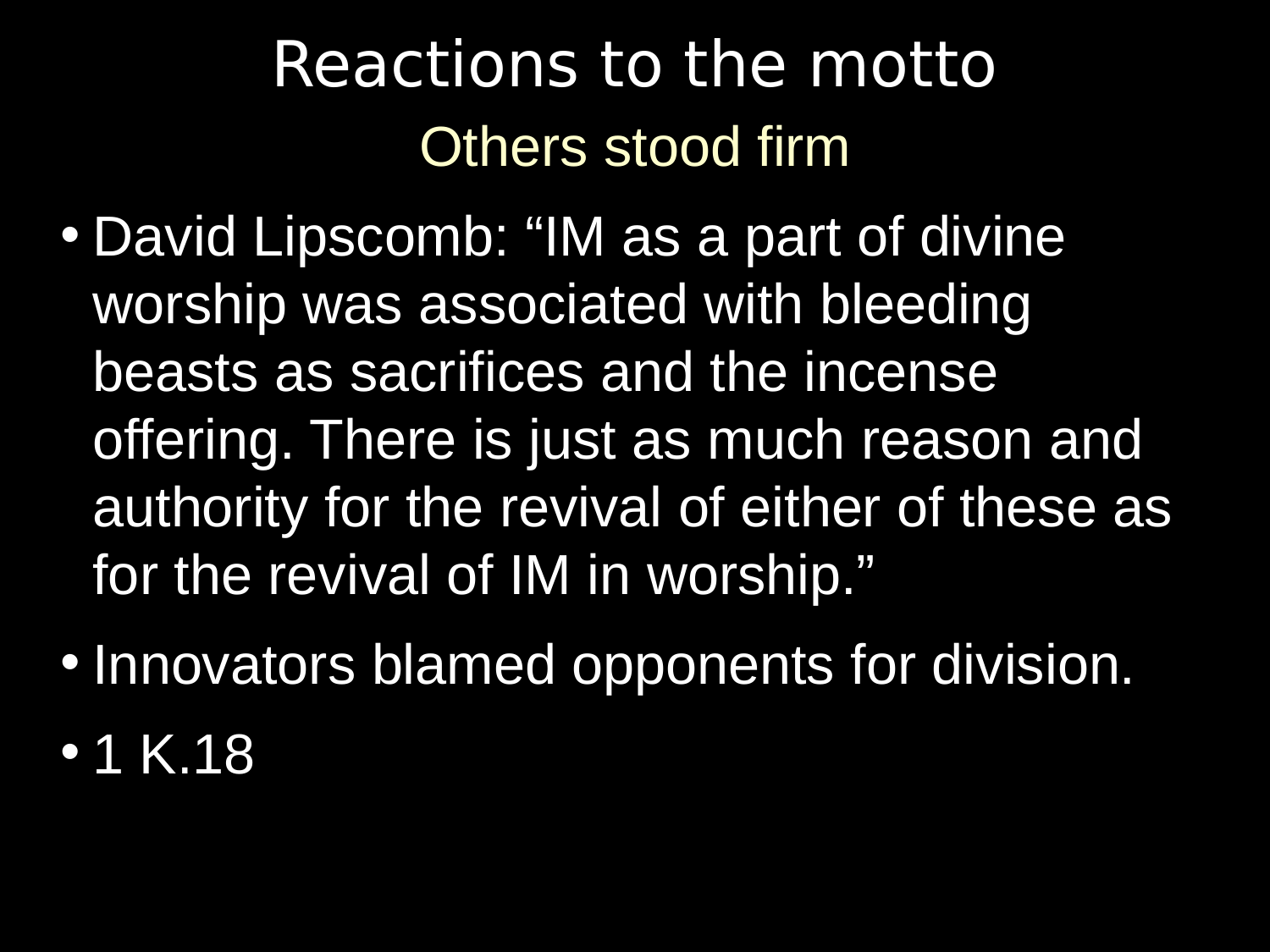

Reactions to the motto
Others stood firm
David Lipscomb: “IM as a part of divine worship was associated with bleeding beasts as sacrifices and the incense offering. There is just as much reason and authority for the revival of either of these as for the revival of IM in worship.”
Innovators blamed opponents for division.
1 K.18